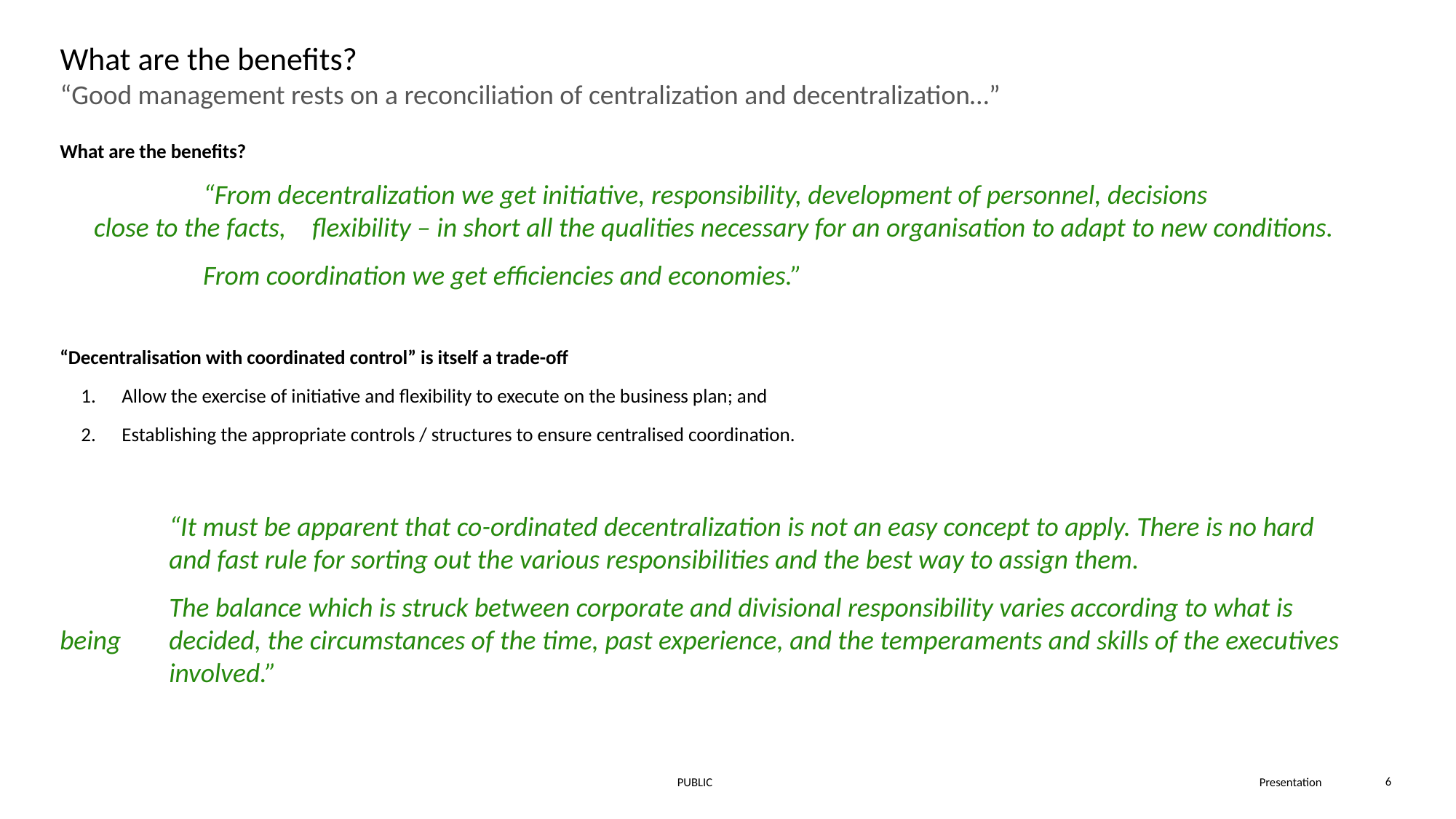

# What are the benefits?
“Good management rests on a reconciliation of centralization and decentralization…”
What are the benefits?
		“From decentralization we get initiative, responsibility, development of personnel, decisions 	close to the facts, 	flexibility – in short all the qualities necessary for an organisation to adapt to new conditions.
		From coordination we get efficiencies and economies.”

“Decentralisation with coordinated control” is itself a trade-off
Allow the exercise of initiative and flexibility to execute on the business plan; and
Establishing the appropriate controls / structures to ensure centralised coordination.

	“It must be apparent that co-ordinated decentralization is not an easy concept to apply. There is no hard 	and fast rule for sorting out the various responsibilities and the best way to assign them.
 	The balance which is struck between corporate and divisional responsibility varies according to what is being 	decided, the circumstances of the time, past experience, and the temperaments and skills of the executives 	involved.”